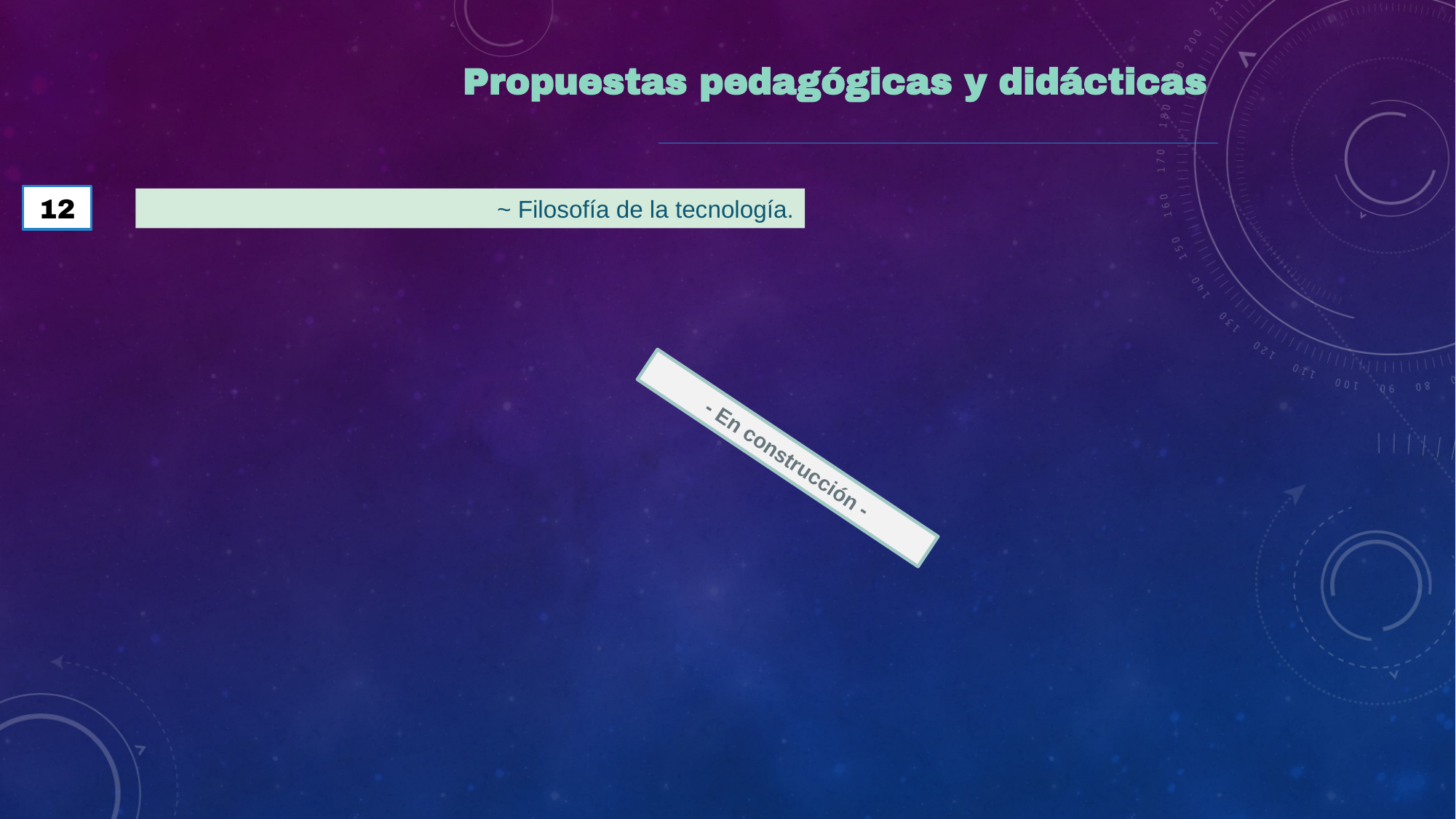

Propuestas pedagógicas y didácticas
12
~ Filosofía de la tecnología.
- En construcción -